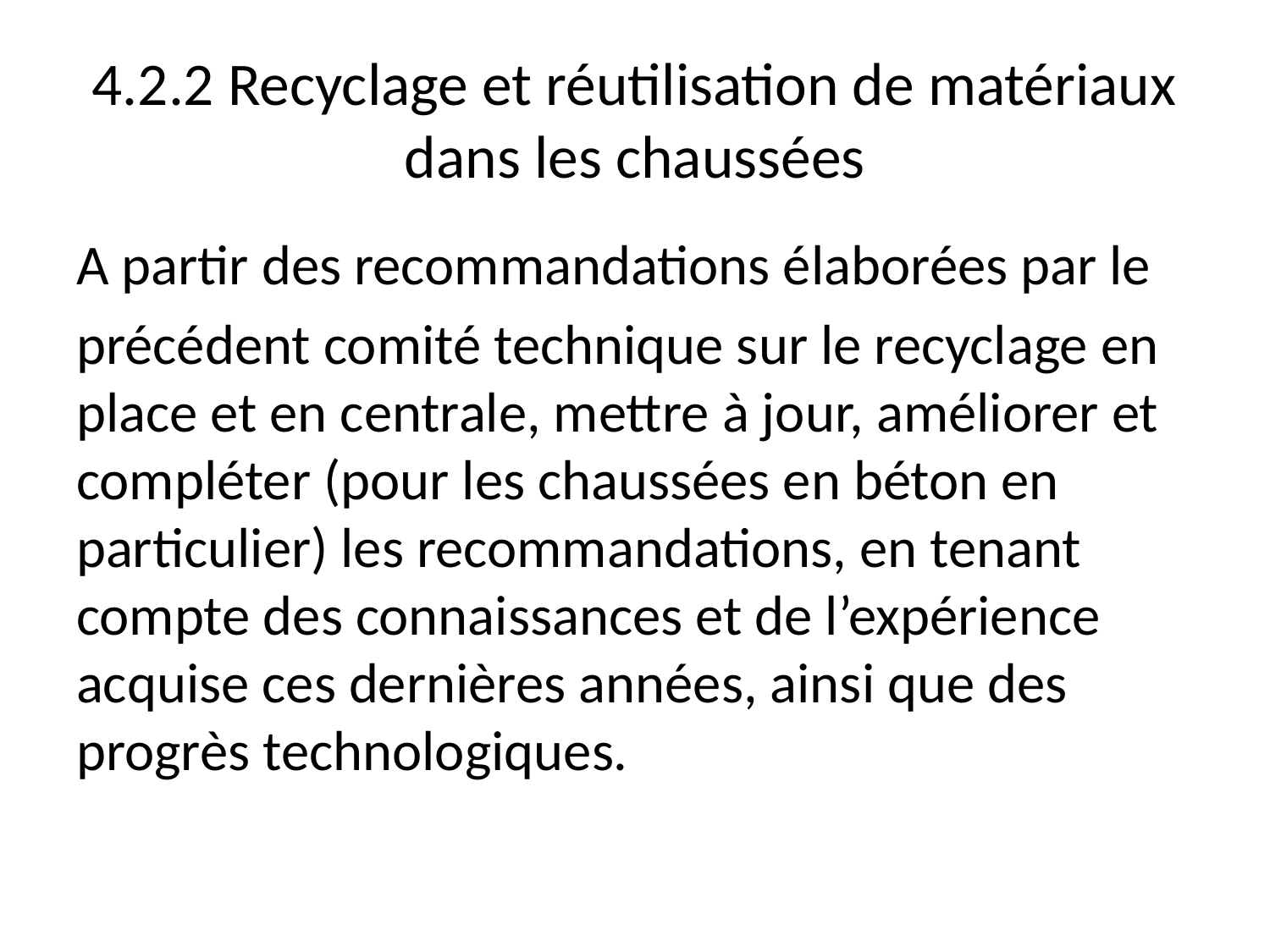

# 4.2.2 Recyclage et réutilisation de matériaux dans les chaussées
A partir des recommandations élaborées par le
précédent comité technique sur le recyclage en place et en centrale, mettre à jour, améliorer et compléter (pour les chaussées en béton en particulier) les recommandations, en tenant compte des connaissances et de l’expérience acquise ces dernières années, ainsi que des progrès technologiques.